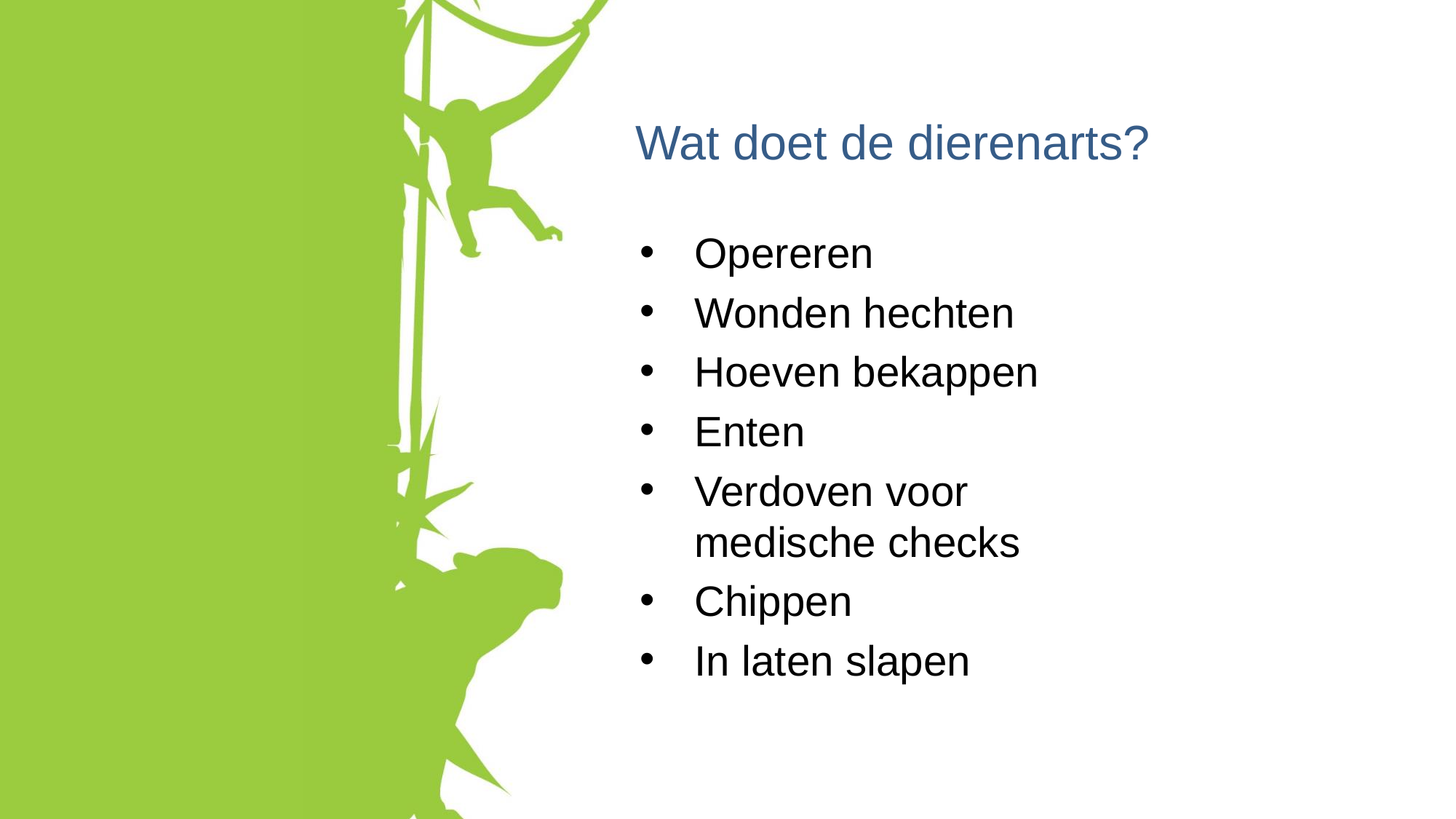

# Wat doet de dierenarts?
Opereren
Wonden hechten
Hoeven bekappen
Enten
Verdoven voor medische checks
Chippen
In laten slapen